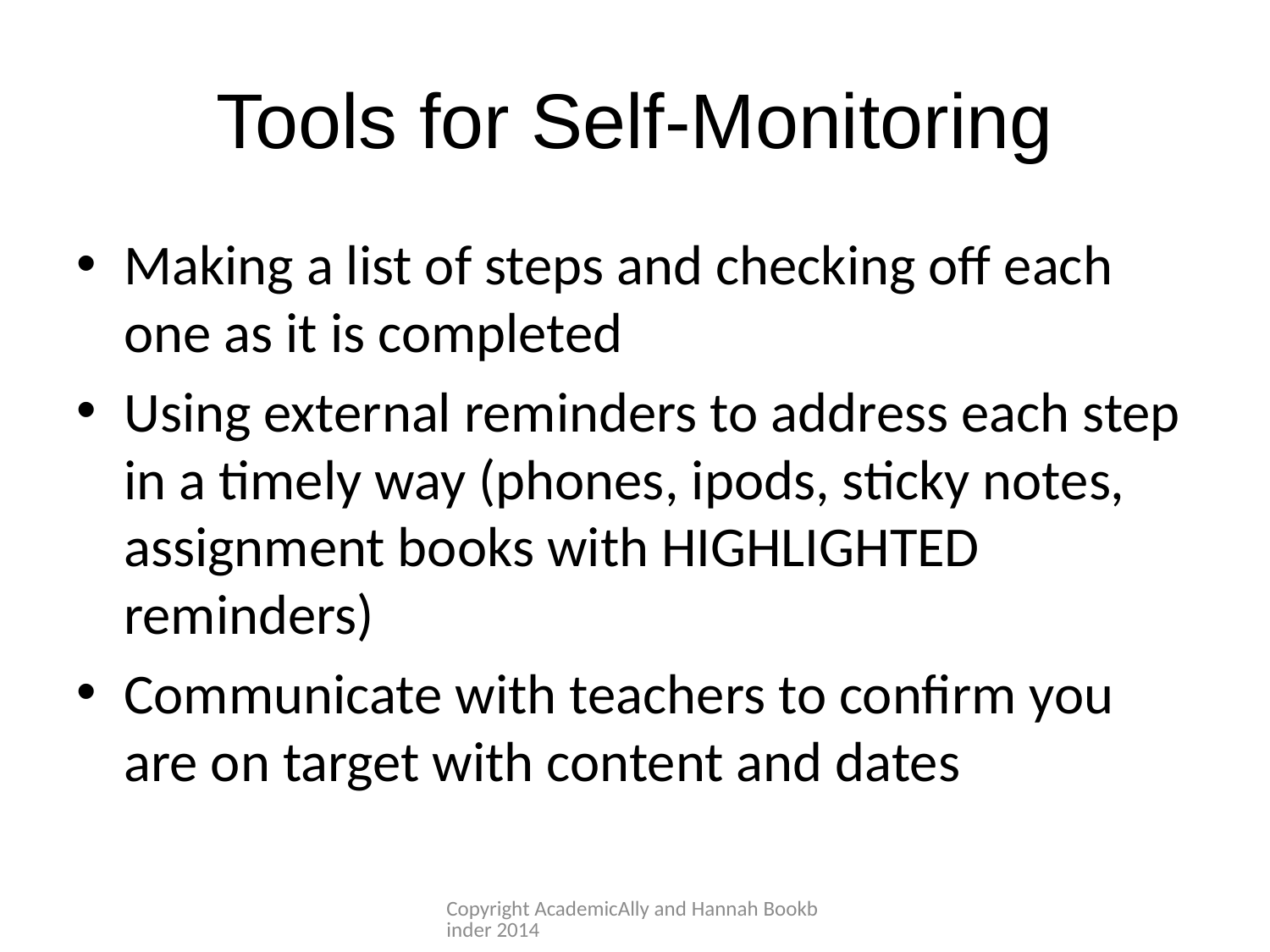

# Tools for Self-Monitoring
Making a list of steps and checking off each one as it is completed
Using external reminders to address each step in a timely way (phones, ipods, sticky notes, assignment books with HIGHLIGHTED reminders)
Communicate with teachers to confirm you are on target with content and dates

Copyright AcademicAlly and Hannah Bookbinder 2014